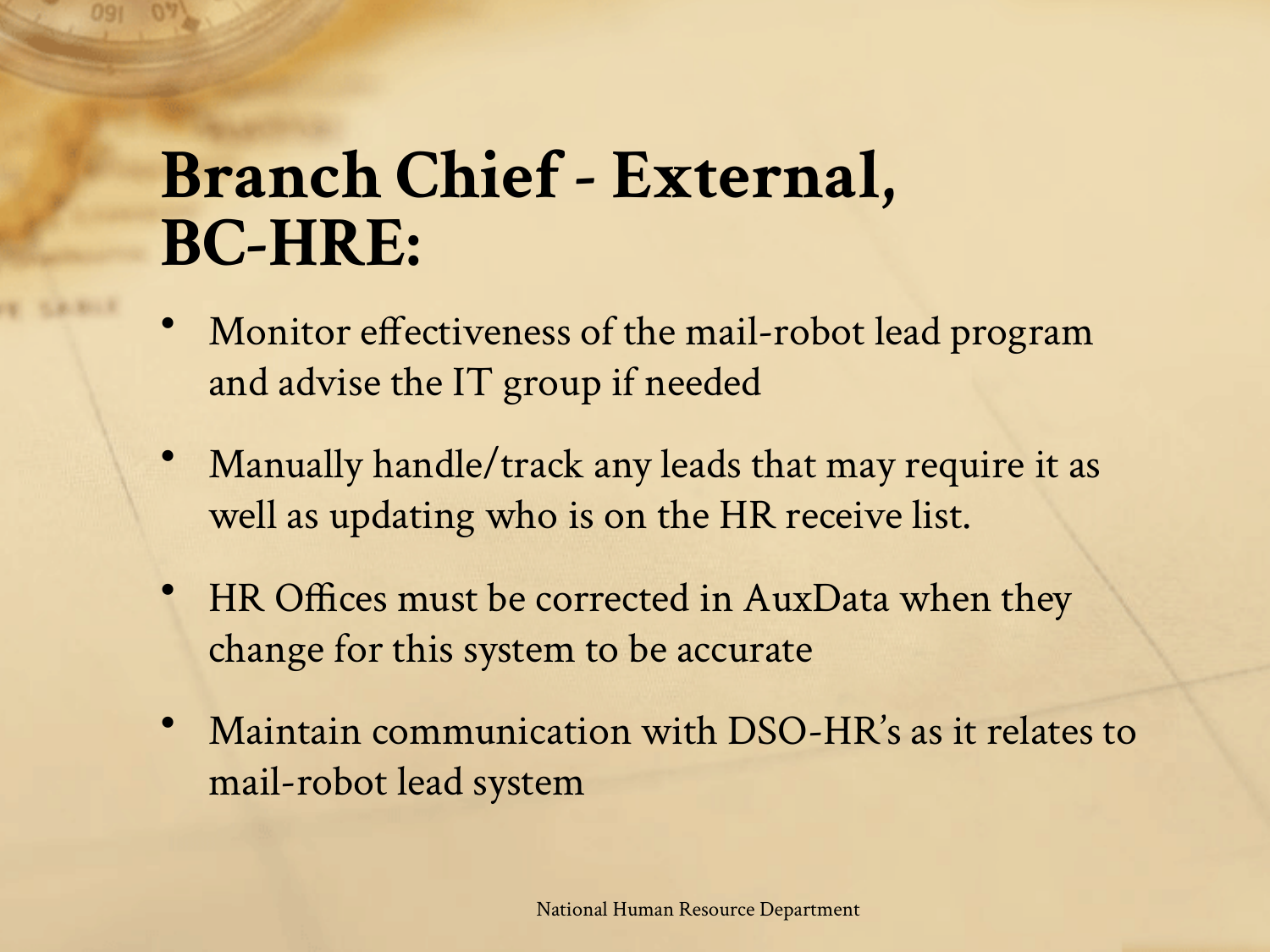

# Branch Chief - External, BC-HRE:
Monitor effectiveness of the mail-robot lead program and advise the IT group if needed
Manually handle/track any leads that may require it as well as updating who is on the HR receive list.
HR Offices must be corrected in AuxData when they change for this system to be accurate
Maintain communication with DSO-HR’s as it relates to mail-robot lead system
National Human Resource Department